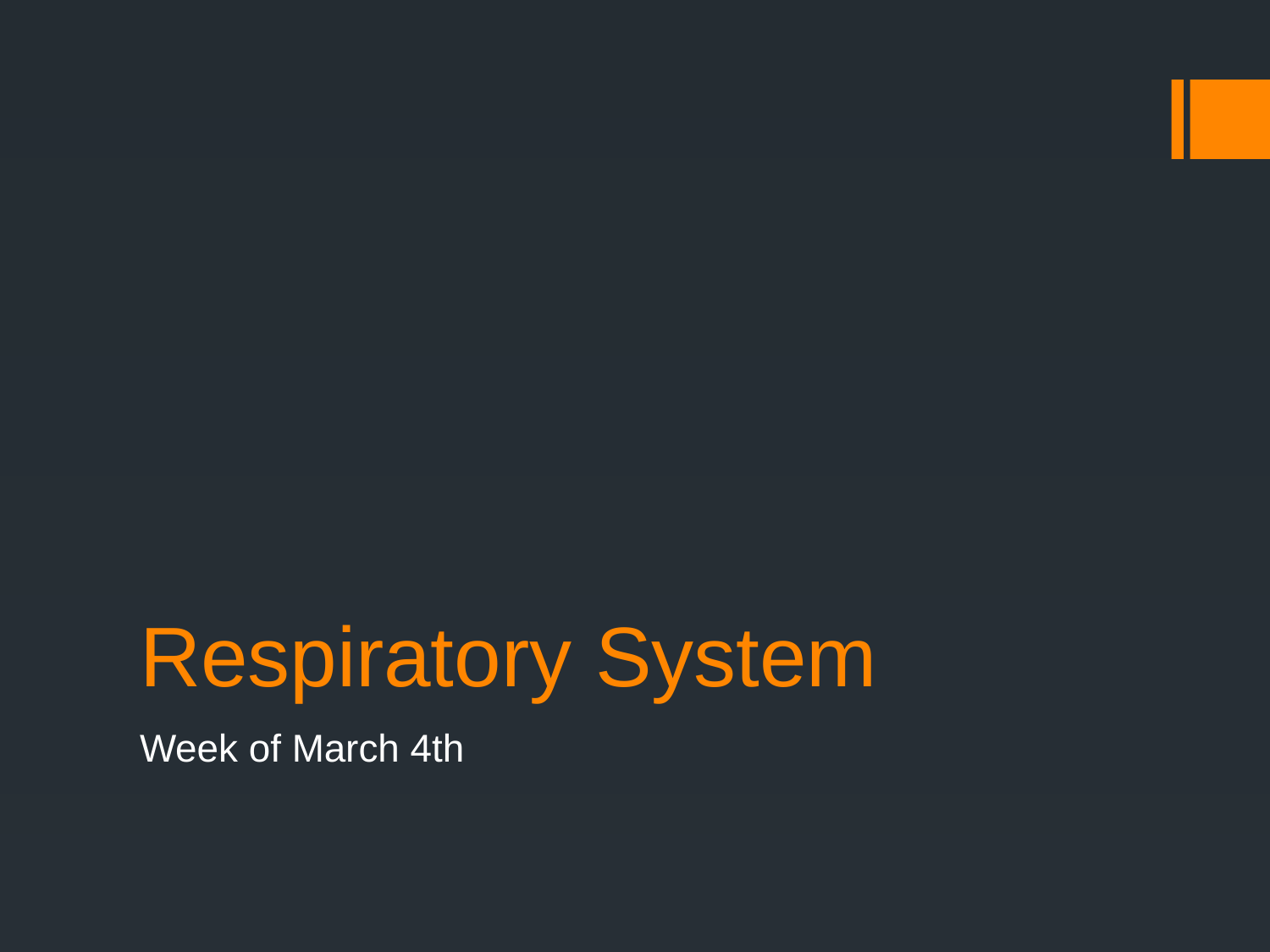

# Respiratory System
Week of March 4th